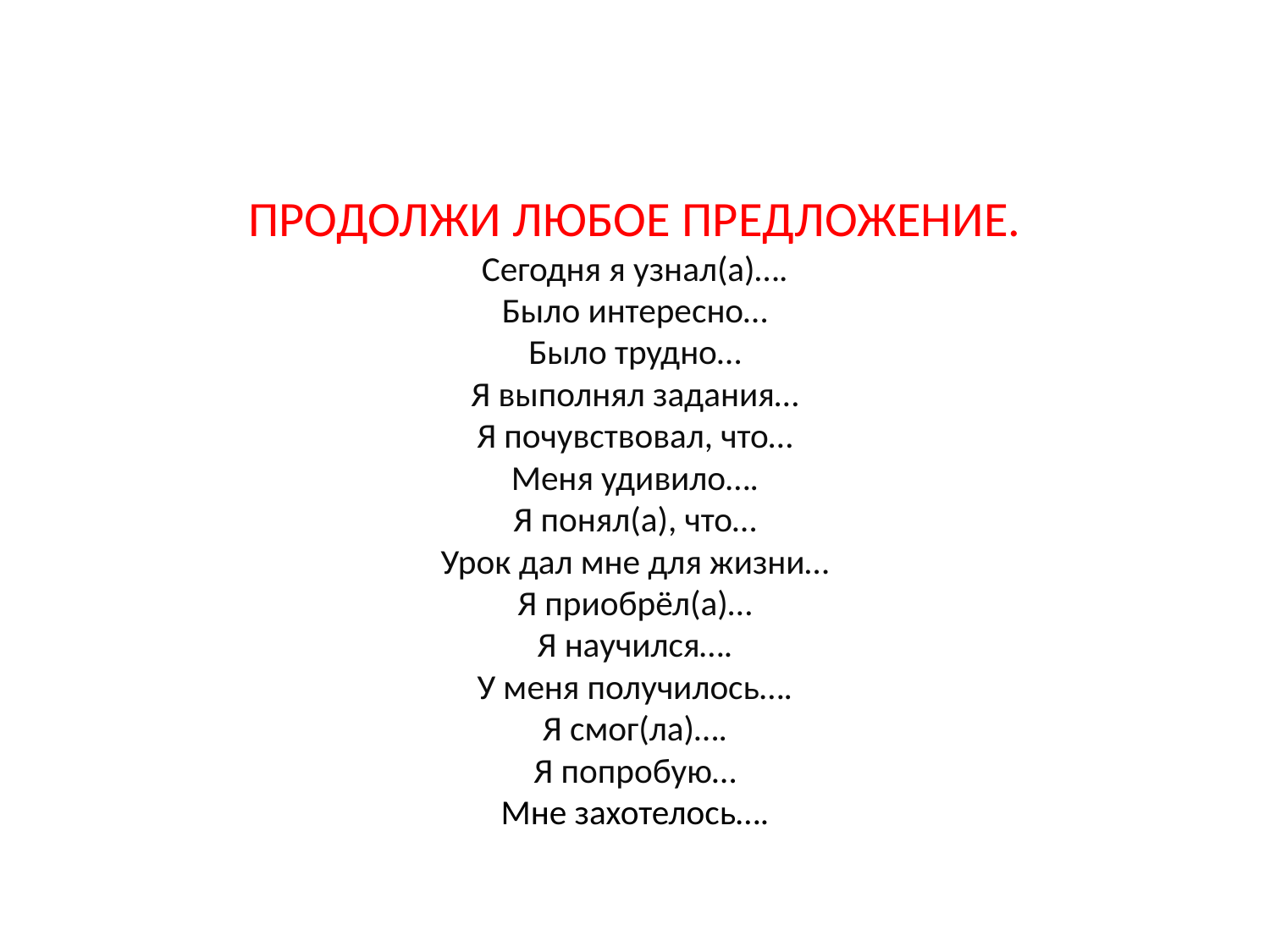

# ПРОДОЛЖИ ЛЮБОЕ ПРЕДЛОЖЕНИЕ. Сегодня я узнал(а)…. Было интересно… Было трудно… Я выполнял задания… Я почувствовал, что… Меня удивило…. Я понял(а), что… Урок дал мне для жизни… Я приобрёл(а)… Я научился…. У меня получилось…. Я смог(ла)…. Я попробую… Мне захотелось….